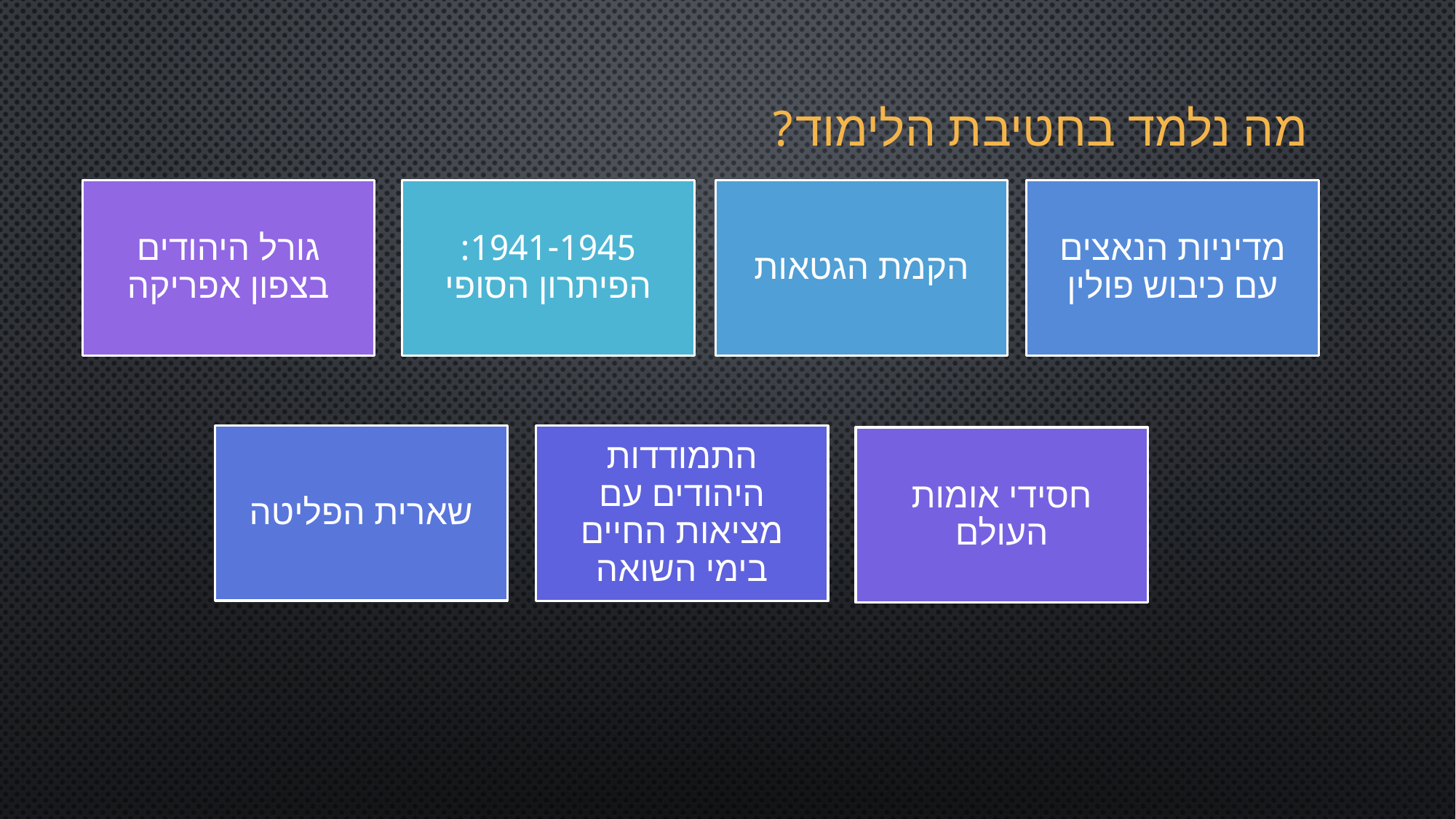

# מה נלמד בחטיבת הלימוד?
1941-1945: הפיתרון הסופי
הקמת הגטאות
מדיניות הנאצים עם כיבוש פולין
שארית הפליטה
התמודדות היהודים עם מציאות החיים בימי השואה
חסידי אומות העולם
גורל היהודים בצפון אפריקה